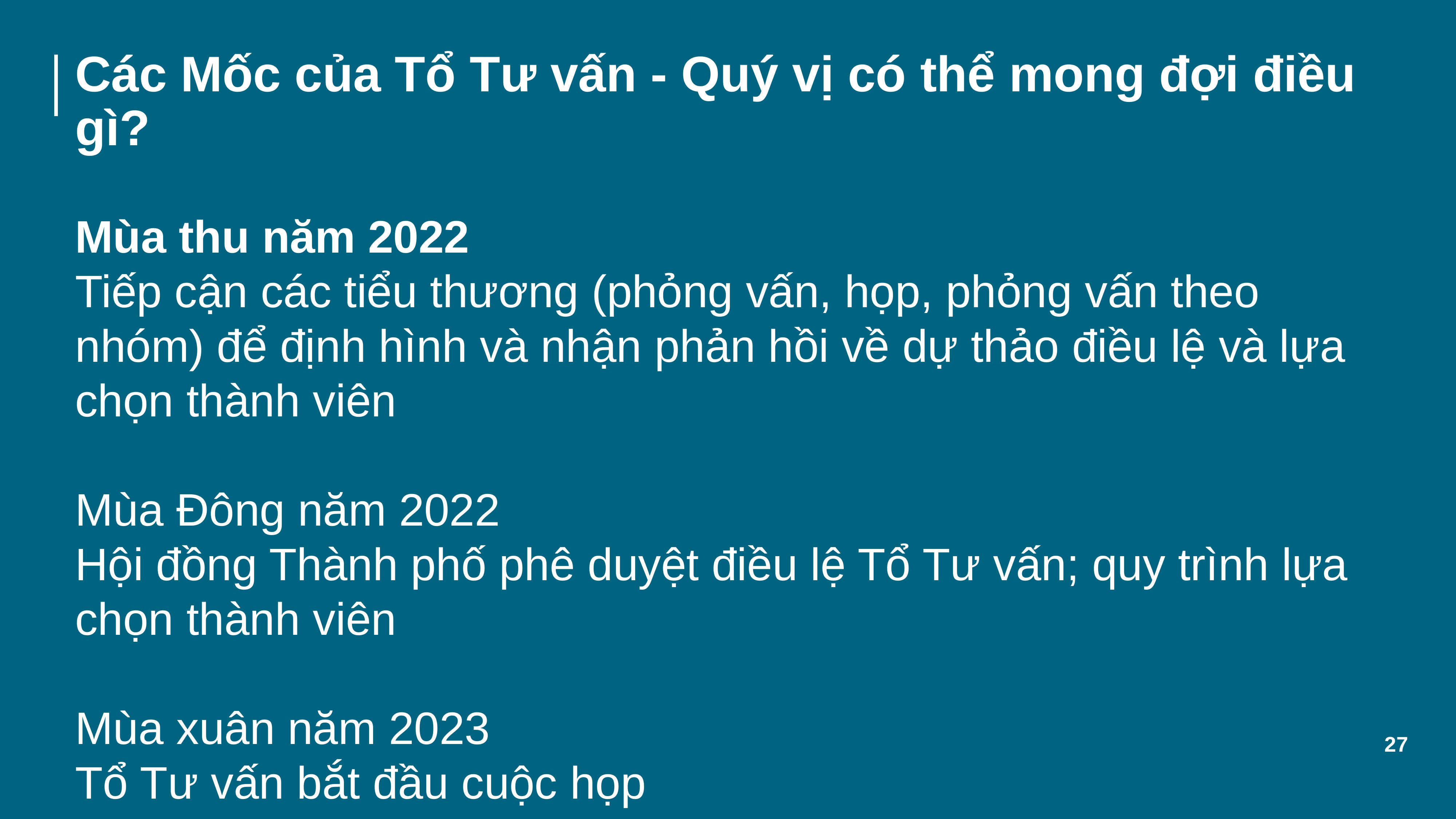

# Các Mốc của Tổ Tư vấn - Quý vị có thể mong đợi điều gì?

Mùa thu năm 2022
Tiếp cận các tiểu thương (phỏng vấn, họp, phỏng vấn theo nhóm) để định hình và nhận phản hồi về dự thảo điều lệ và lựa chọn thành viên

Mùa Đông năm 2022
Hội đồng Thành phố phê duyệt điều lệ Tổ Tư vấn; quy trình lựa chọn thành viên
Mùa xuân năm 2023
Tổ Tư vấn bắt đầu cuộc họp

27